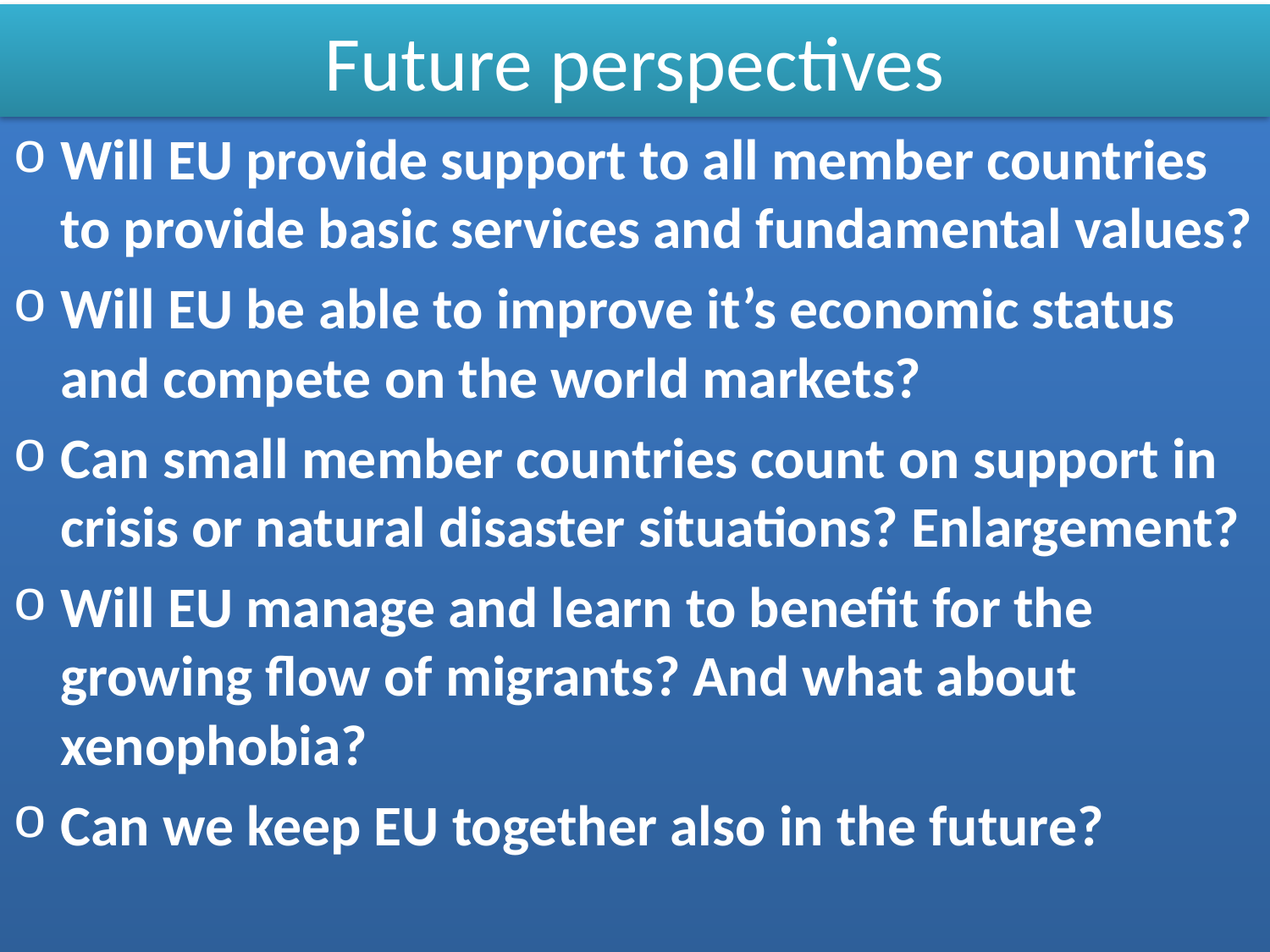

# Future perspectives
Will EU provide support to all member countries to provide basic services and fundamental values?
Will EU be able to improve it’s economic status and compete on the world markets?
Can small member countries count on support in crisis or natural disaster situations? Enlargement?
Will EU manage and learn to benefit for the growing flow of migrants? And what about xenophobia?
Can we keep EU together also in the future?